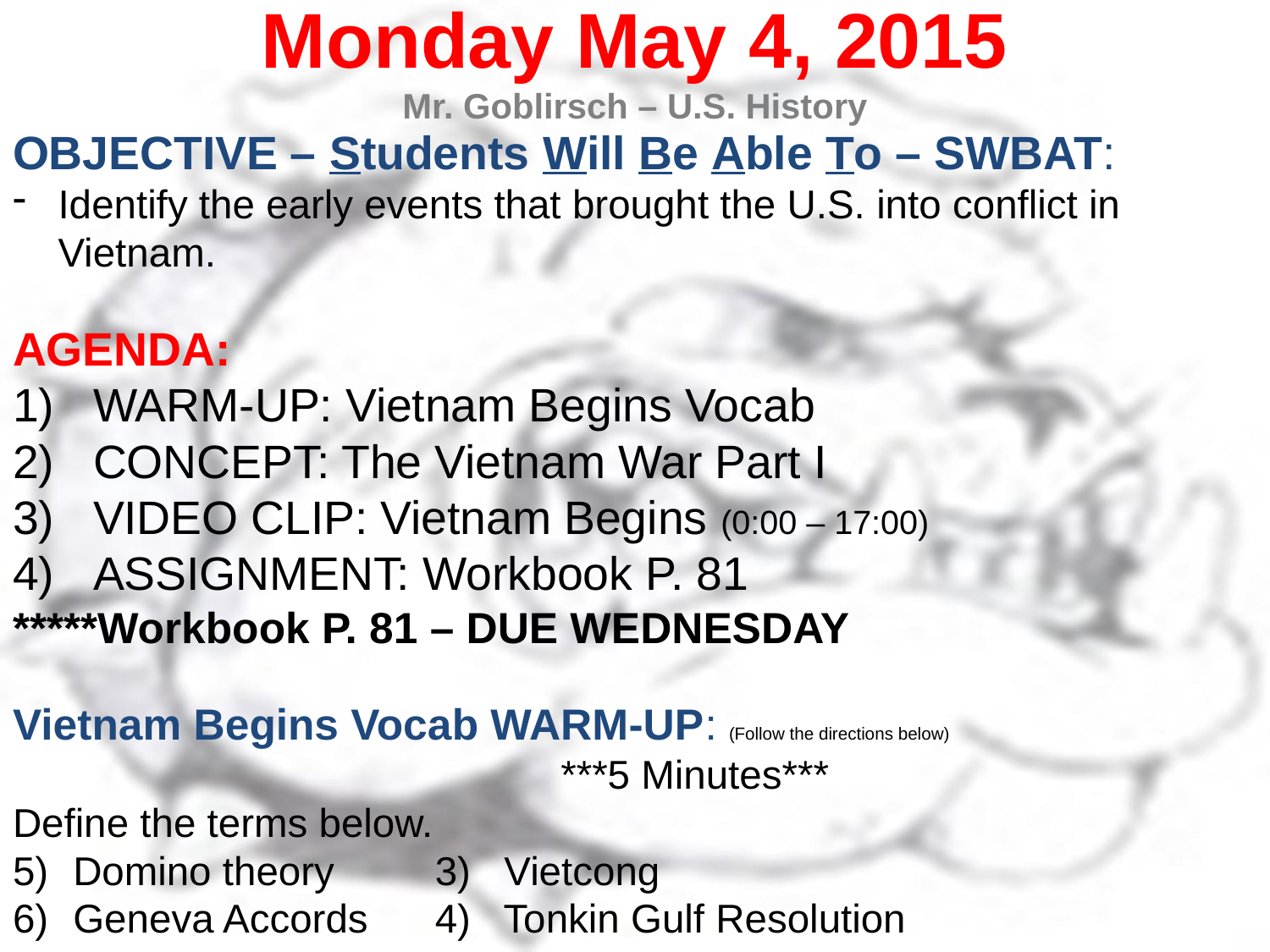

Monday May 4, 2015
Mr. Goblirsch – U.S. History
OBJECTIVE – Students Will Be Able To – SWBAT:
Identify the early events that brought the U.S. into conflict in Vietnam.

AGENDA:
WARM-UP: Vietnam Begins Vocab
CONCEPT: The Vietnam War Part I
VIDEO CLIP: Vietnam Begins (0:00 – 17:00)
ASSIGNMENT: Workbook P. 81
*****Workbook P. 81 – DUE WEDNESDAY

Vietnam Begins Vocab WARM-UP: (Follow the directions below)
	***5 Minutes***
Define the terms below.
Domino theory			3)   Vietcong
Geneva Accords			4)   Tonkin Gulf Resolution